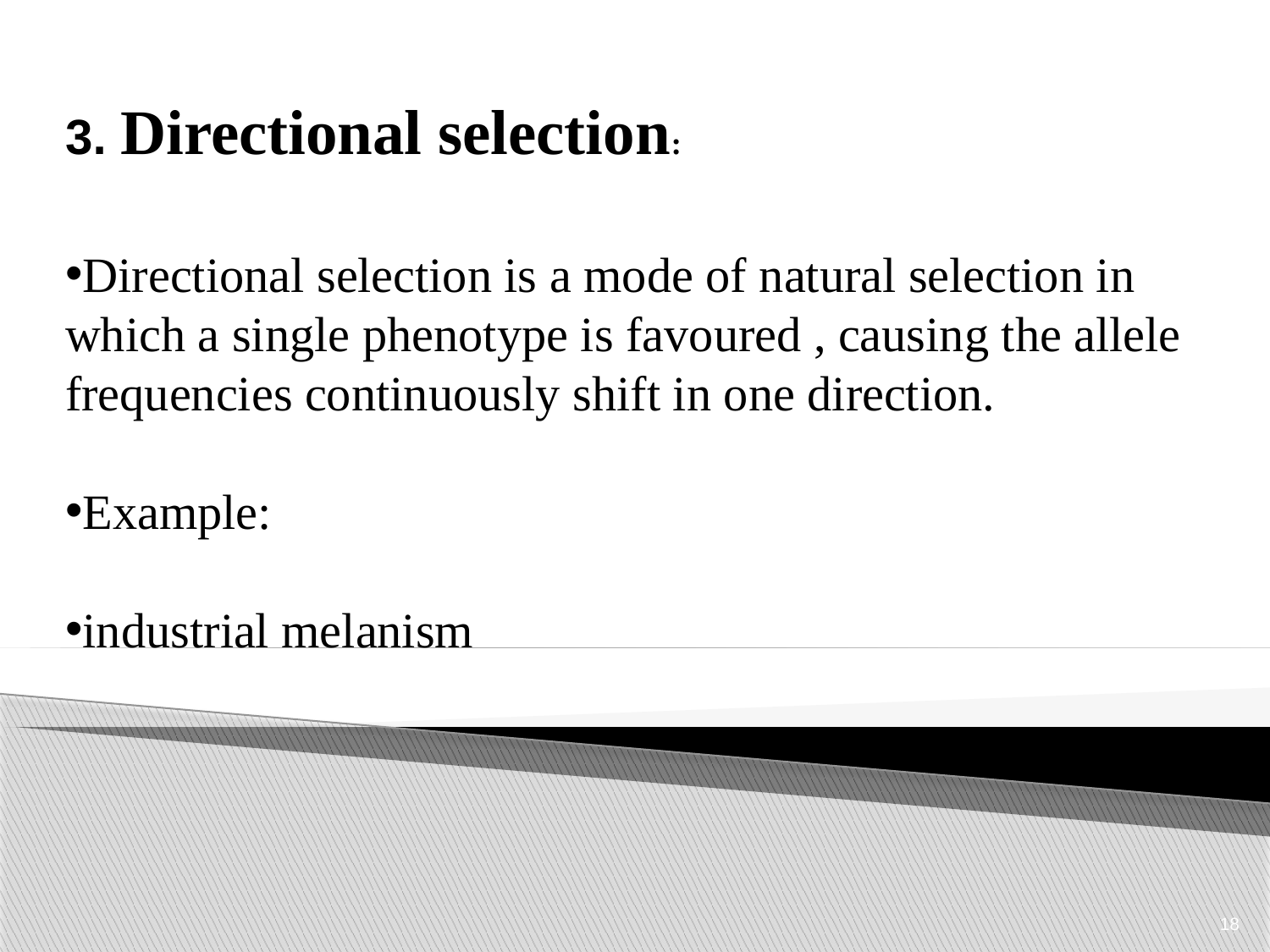

3. Directional selection:

Directional selection is a mode of natural selection in which a single phenotype is favoured , causing the allele frequencies continuously shift in one direction.

Example:

industrial melanism

18